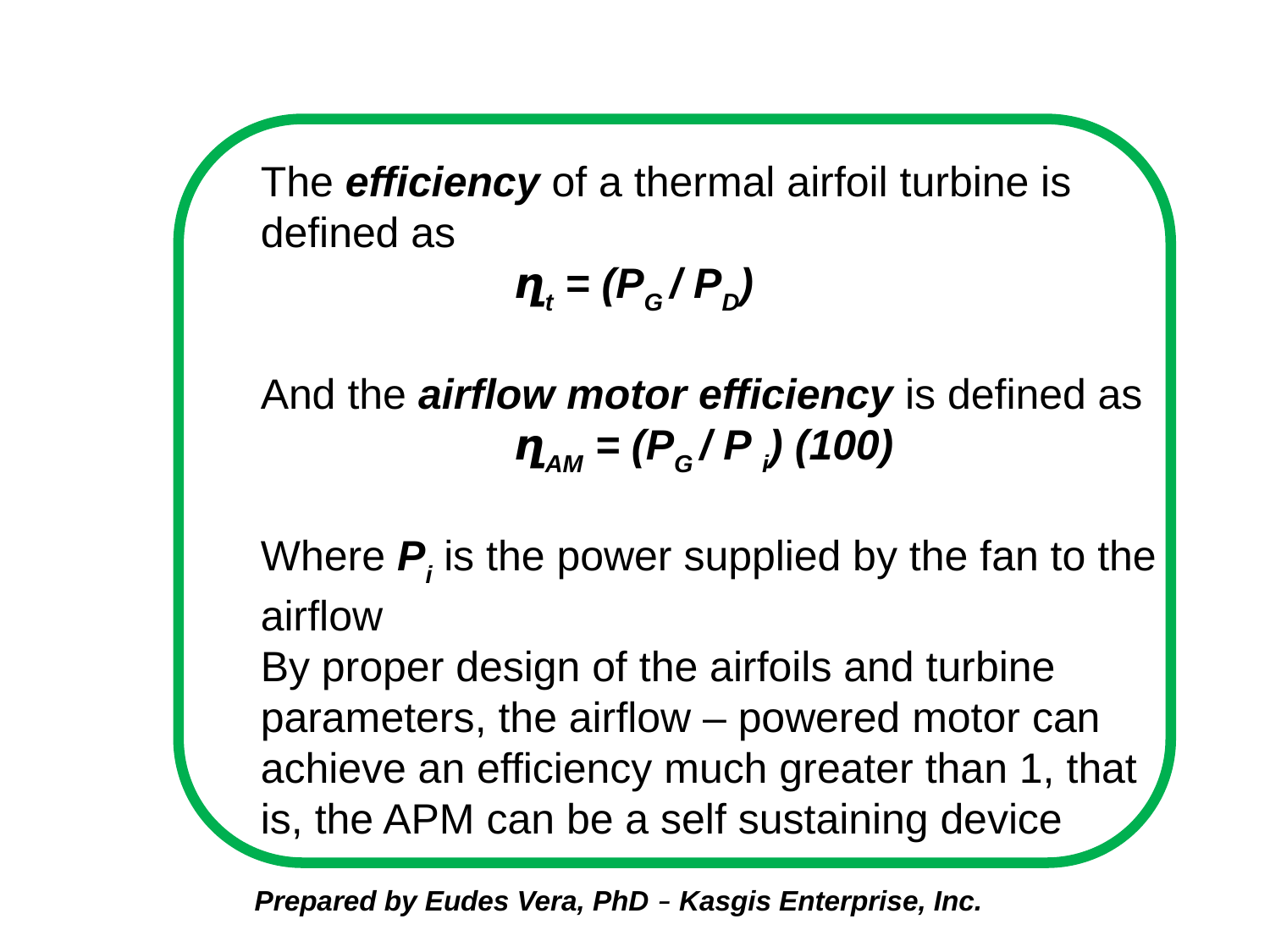

The efficiency of a thermal airfoil turbine is defined as
		ղt = (PG / PD)
And the airflow motor efficiency is defined as
		ղAM = (PG / P i) (100)

Where Pi is the power supplied by the fan to the airflow
By proper design of the airfoils and turbine parameters, the airflow – powered motor can achieve an efficiency much greater than 1, that is, the APM can be a self sustaining device

      Prepared by Eudes Vera, PhD – Kasgis Enterprise, Inc.